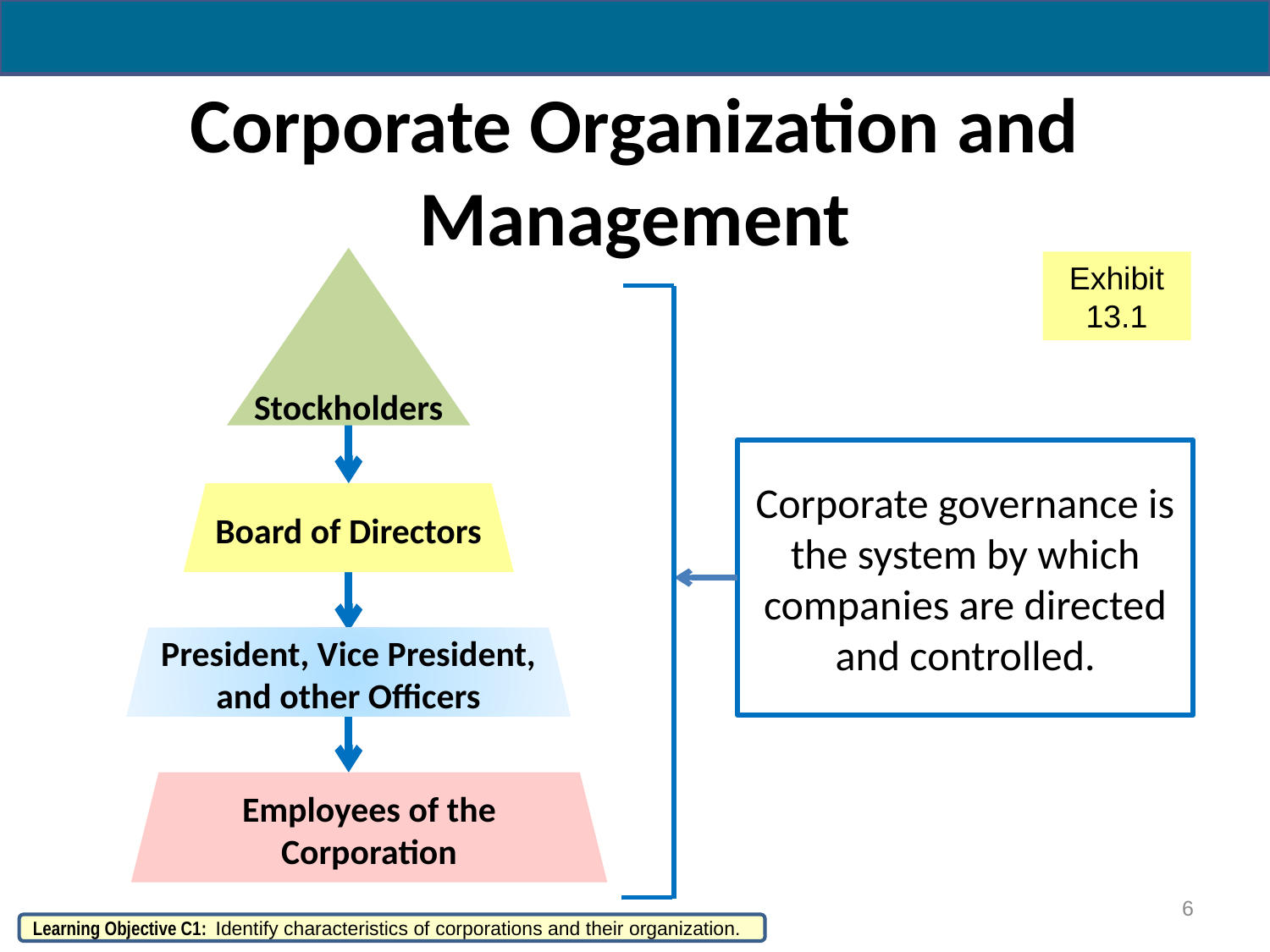

# Corporate Organization and Management

Stockholders
Board of Directors
President, Vice President, and other Officers
Employees of the Corporation
Exhibit 13.1
Corporate governance is the system by which companies are directed and controlled.
6
Learning Objective C1:  Identify characteristics of corporations and their organization.